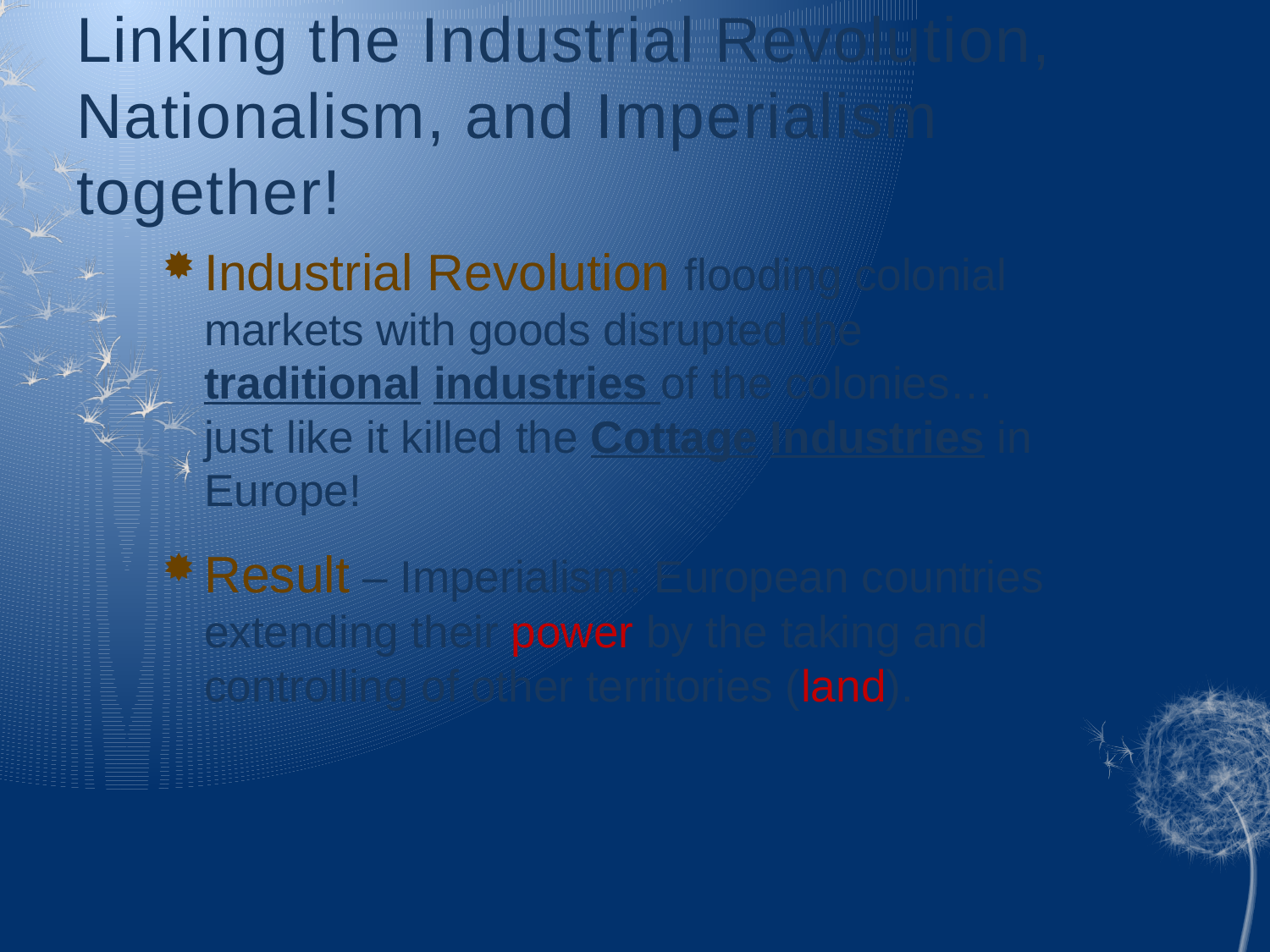

# Linking the Industrial Revolution, Nationalism, and Imperialism together!
Industrial Revolution flooding colonial markets with goods disrupted the traditional industries of the colonies…just like it killed the Cottage Industries in Europe!
Result – Imperialism: European countries extending their power by the taking and controlling of other territories (land).